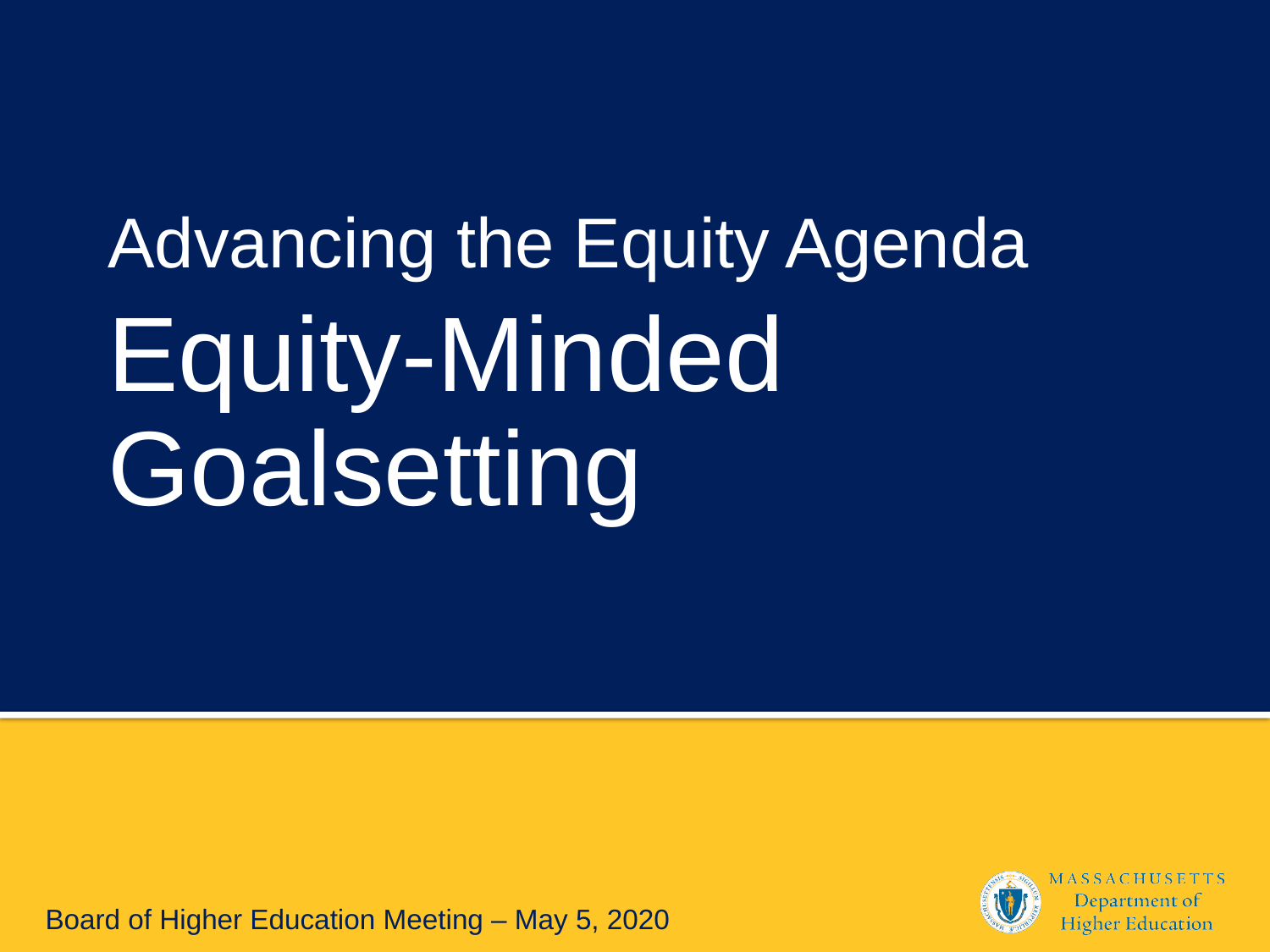

# Advancing the Equity Agenda Equity-Minded Goalsetting
Board of Higher Education Meeting – May 5, 2020